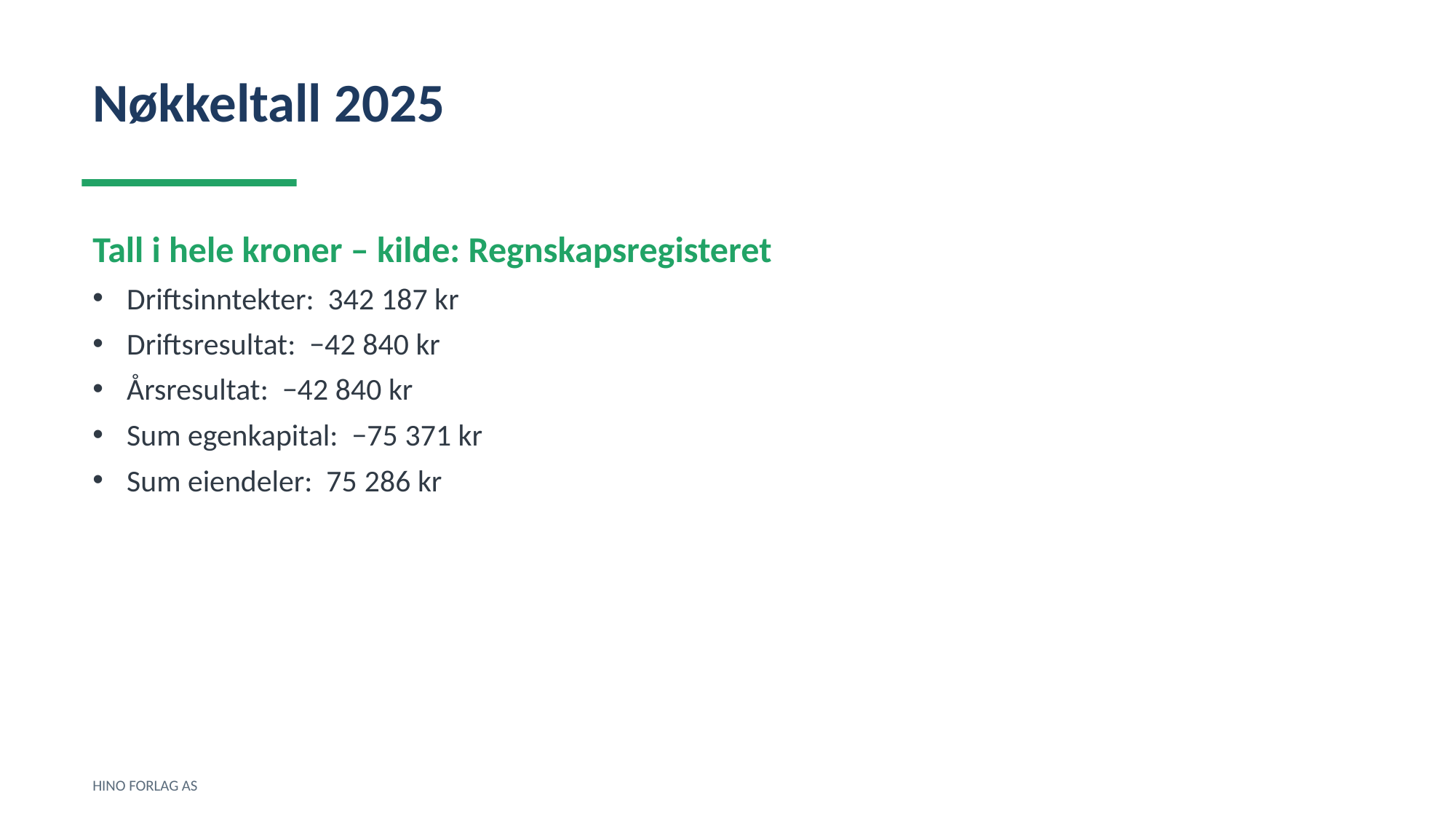

Nøkkeltall 2025

Tall i hele kroner – kilde: Regnskapsregisteret
Driftsinntekter:  342 187 kr
Driftsresultat:  −42 840 kr
Årsresultat:  −42 840 kr
Sum egenkapital:  −75 371 kr
Sum eiendeler:  75 286 kr
HINO FORLAG AS